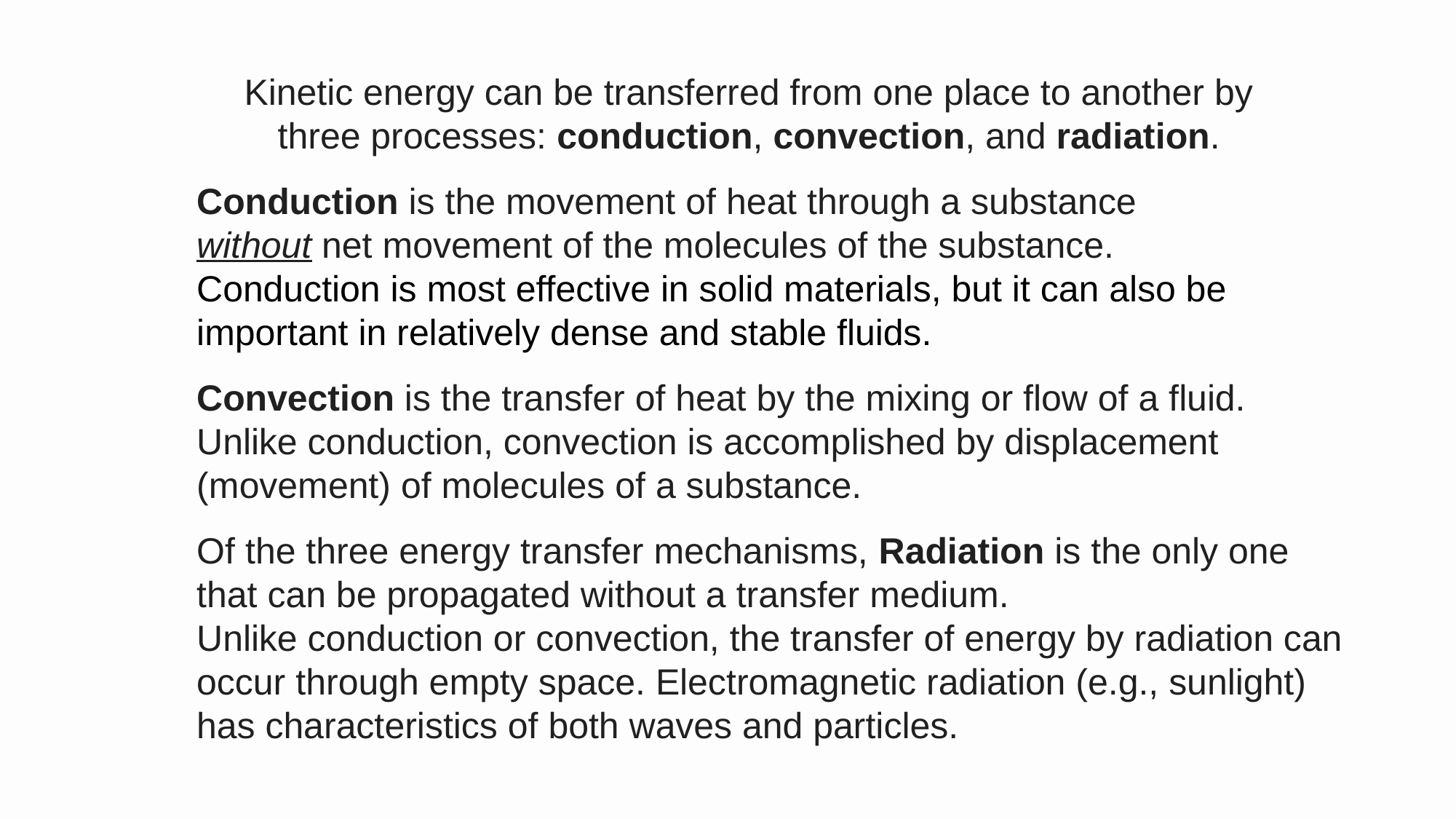

Kinetic energy can be transferred from one place to another by
three processes: conduction, convection, and radiation.

Conduction is the movement of heat through a substance
without net movement of the molecules of the substance.
Conduction is most effective in solid materials, but it can also be important in relatively dense and stable fluids.

Convection is the transfer of heat by the mixing or flow of a fluid. Unlike conduction, convection is accomplished by displacement (movement) of molecules of a substance.

Of the three energy transfer mechanisms, Radiation is the only one that can be propagated without a transfer medium.
Unlike conduction or convection, the transfer of energy by radiation can occur through empty space. Electromagnetic radiation (e.g., sunlight) has characteristics of both waves and particles.